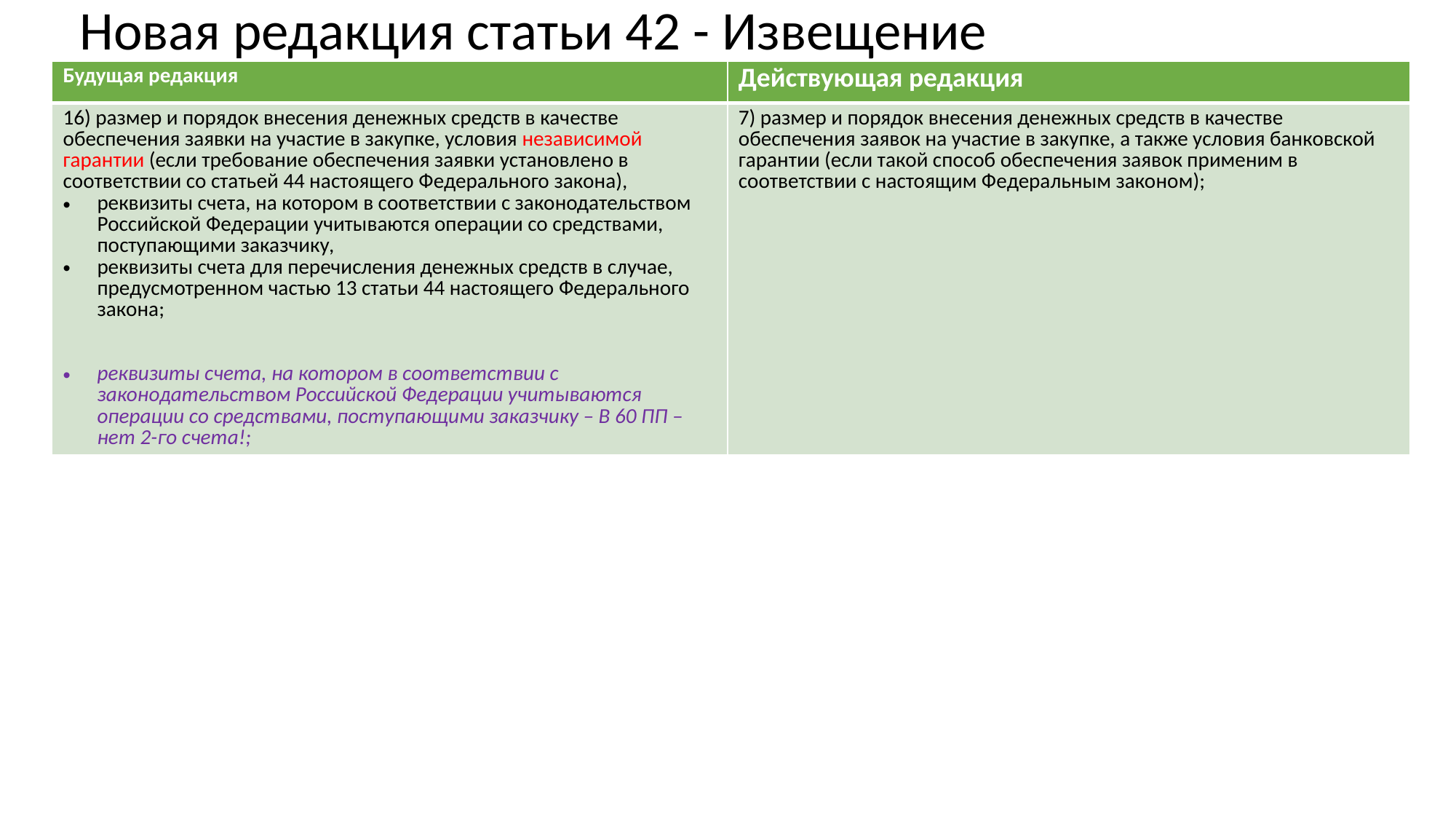

# Новая редакция статьи 42 - Извещение
| Будущая редакция | Действующая редакция |
| --- | --- |
| 16) размер и порядок внесения денежных средств в качестве обеспечения заявки на участие в закупке, условия независимой гарантии (если требование обеспечения заявки установлено в соответствии со статьей 44 настоящего Федерального закона), реквизиты счета, на котором в соответствии с законодательством Российской Федерации учитываются операции со средствами, поступающими заказчику, реквизиты счета для перечисления денежных средств в случае, предусмотренном частью 13 статьи 44 настоящего Федерального закона; реквизиты счета, на котором в соответствии с законодательством Российской Федерации учитываются операции со средствами, поступающими заказчику – В 60 ПП – нет 2-го счета!; | 7) размер и порядок внесения денежных средств в качестве обеспечения заявок на участие в закупке, а также условия банковской гарантии (если такой способ обеспечения заявок применим в соответствии с настоящим Федеральным законом); |